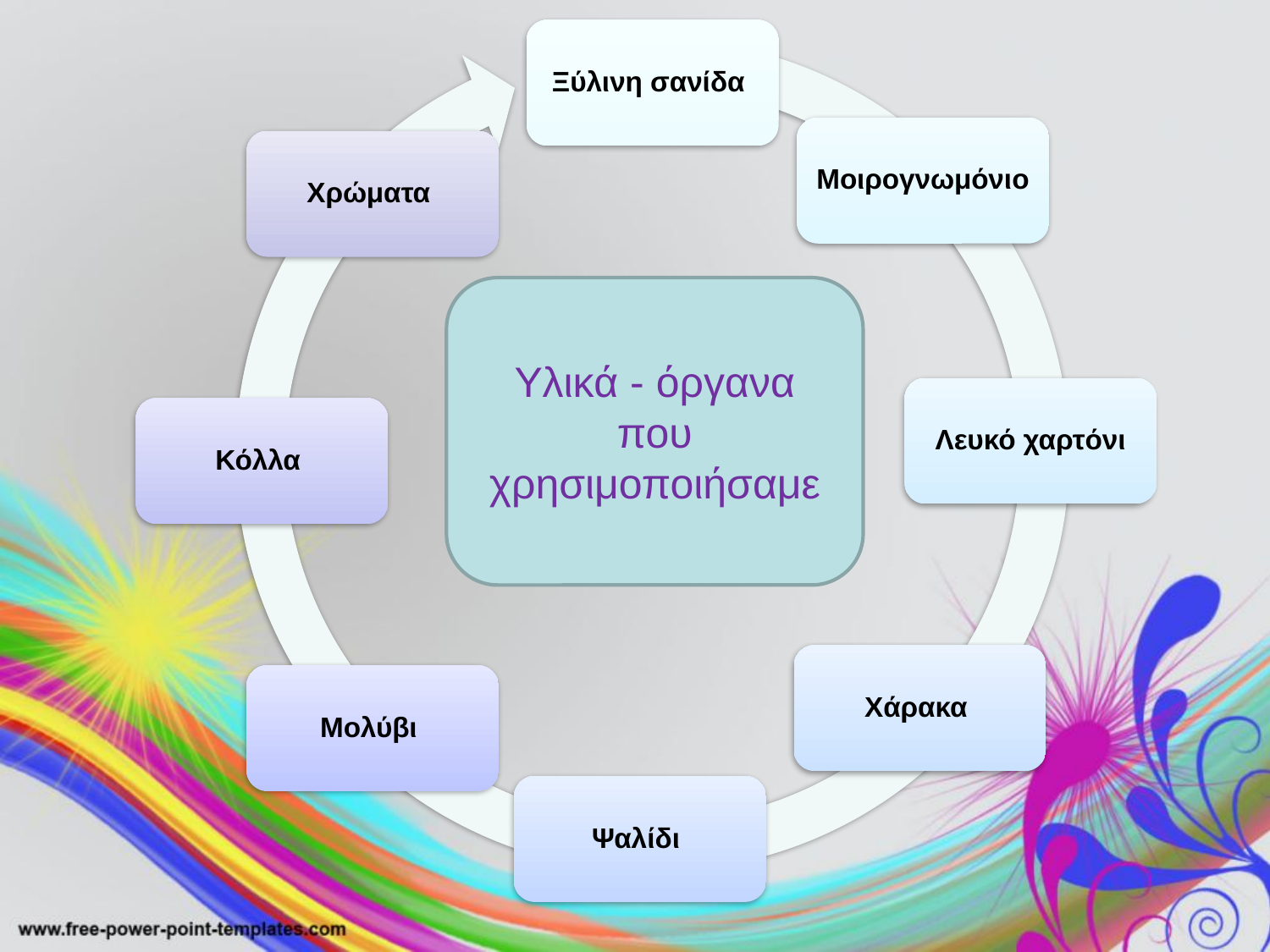

Ξύλινη σανίδα
Μοιρογνωμόνιο
Λευκό χαρτόνι
Χάρακα
Ψαλίδι
Μολύβι
Κόλλα
Χρώματα
Υλικά - όργανα που χρησιμοποιήσαμε